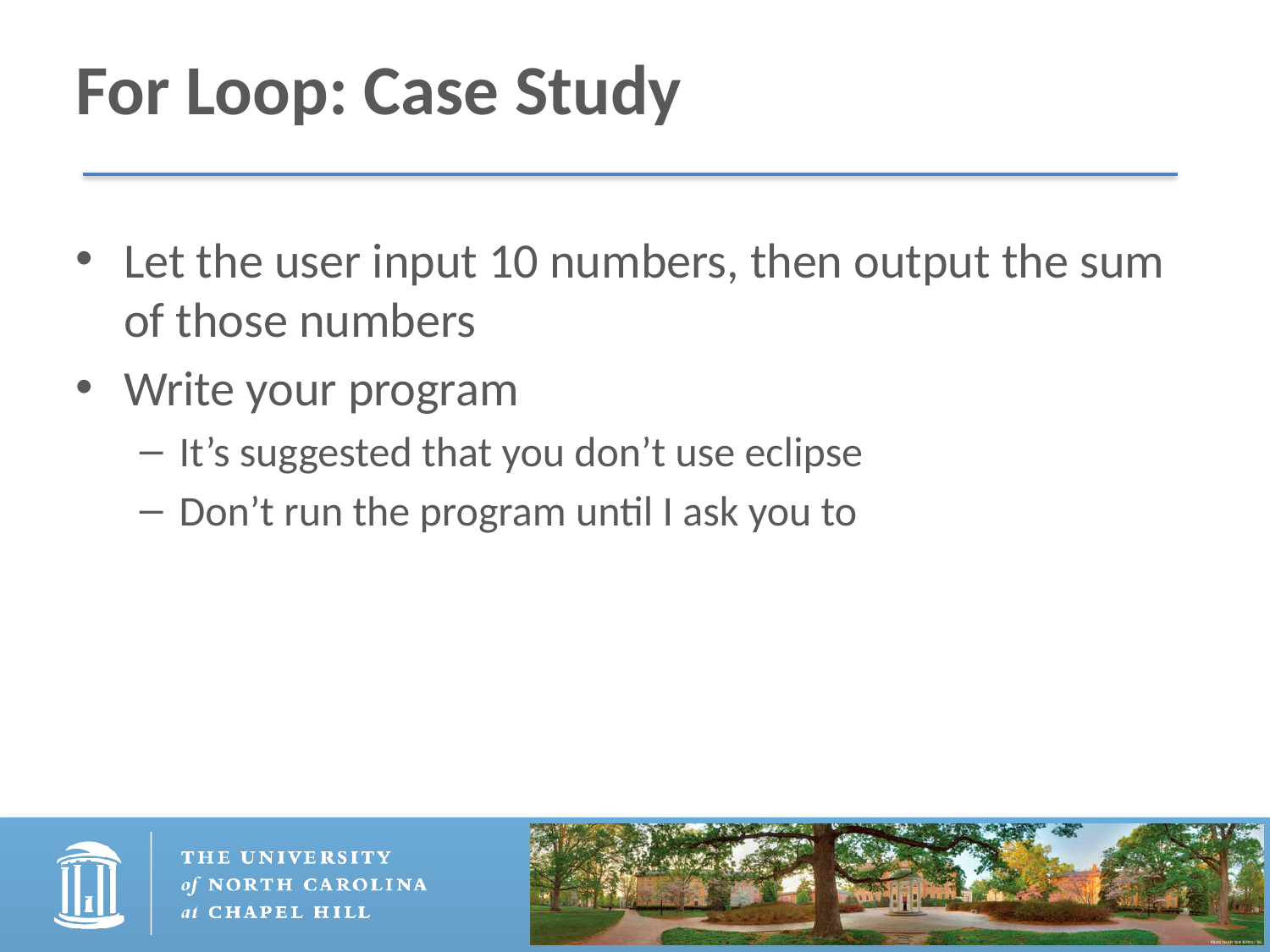

# For Loop: Case Study
Let the user input 10 numbers, then output the sum of those numbers
Write your program
It’s suggested that you don’t use eclipse
Don’t run the program until I ask you to